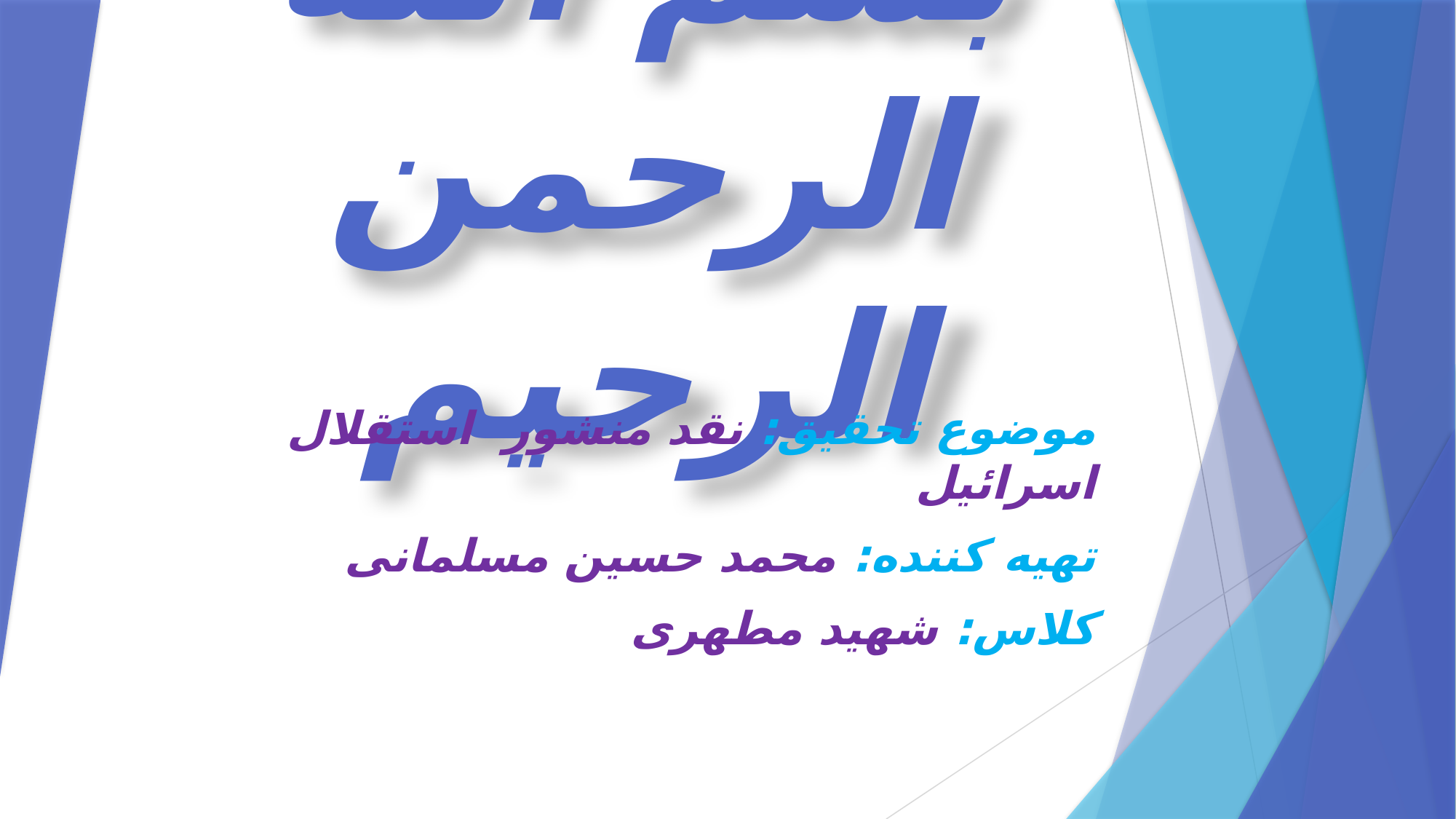

# بسم الله الرحمن الرحیم
موضوع تحقیق: نقد منشور  استقلال اسرائیل
تهیه کننده: محمد حسین مسلمانی
کلاس: شهید مطهری